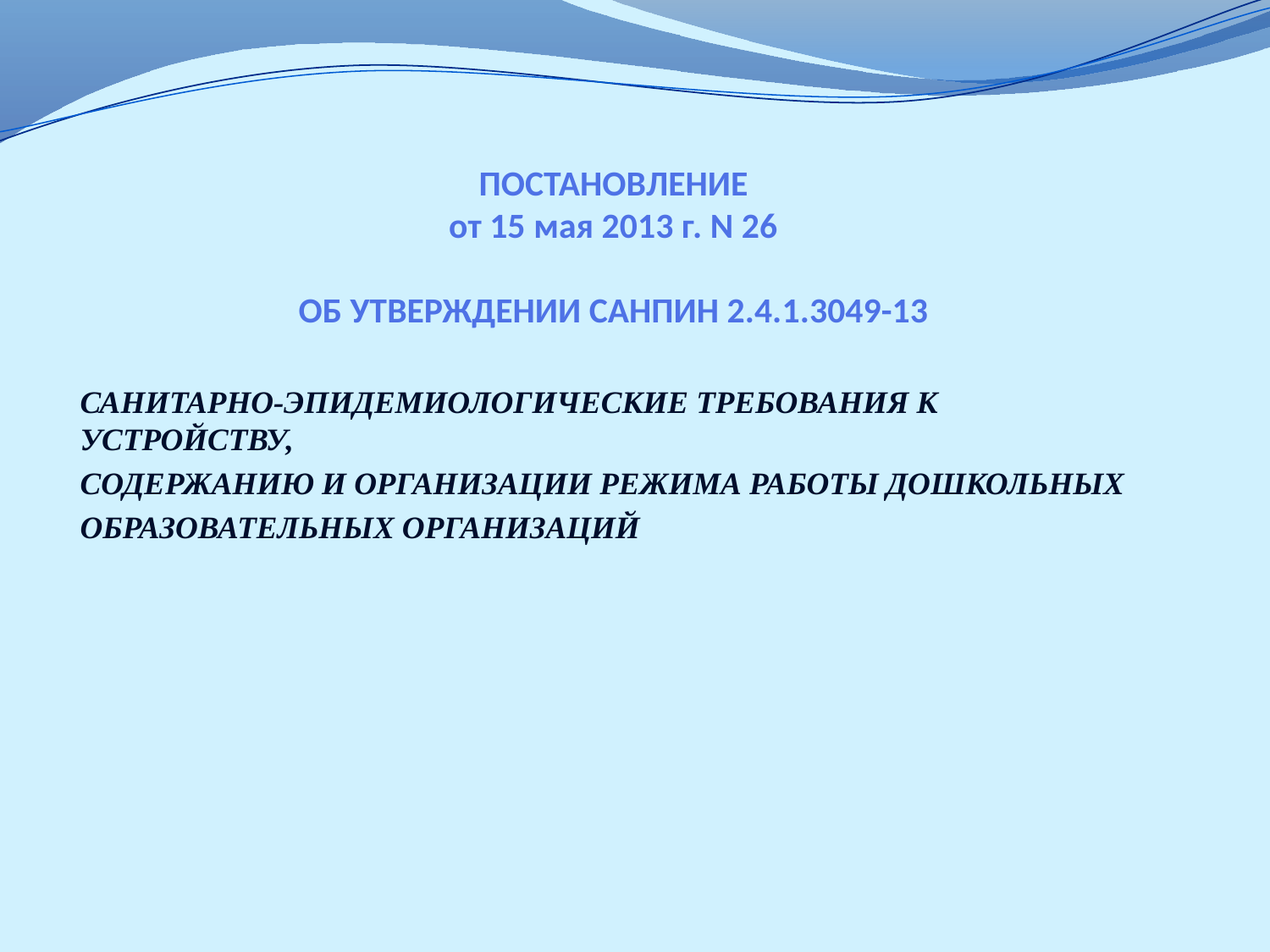

# ПОСТАНОВЛЕНИЕ от 15 мая 2013 г. N 26   ОБ УТВЕРЖДЕНИИ САНПИН 2.4.1.3049-13
САНИТАРНО-ЭПИДЕМИОЛОГИЧЕСКИЕ ТРЕБОВАНИЯ К УСТРОЙСТВУ,
СОДЕРЖАНИЮ И ОРГАНИЗАЦИИ РЕЖИМА РАБОТЫ ДОШКОЛЬНЫХ
ОБРАЗОВАТЕЛЬНЫХ ОРГАНИЗАЦИЙ